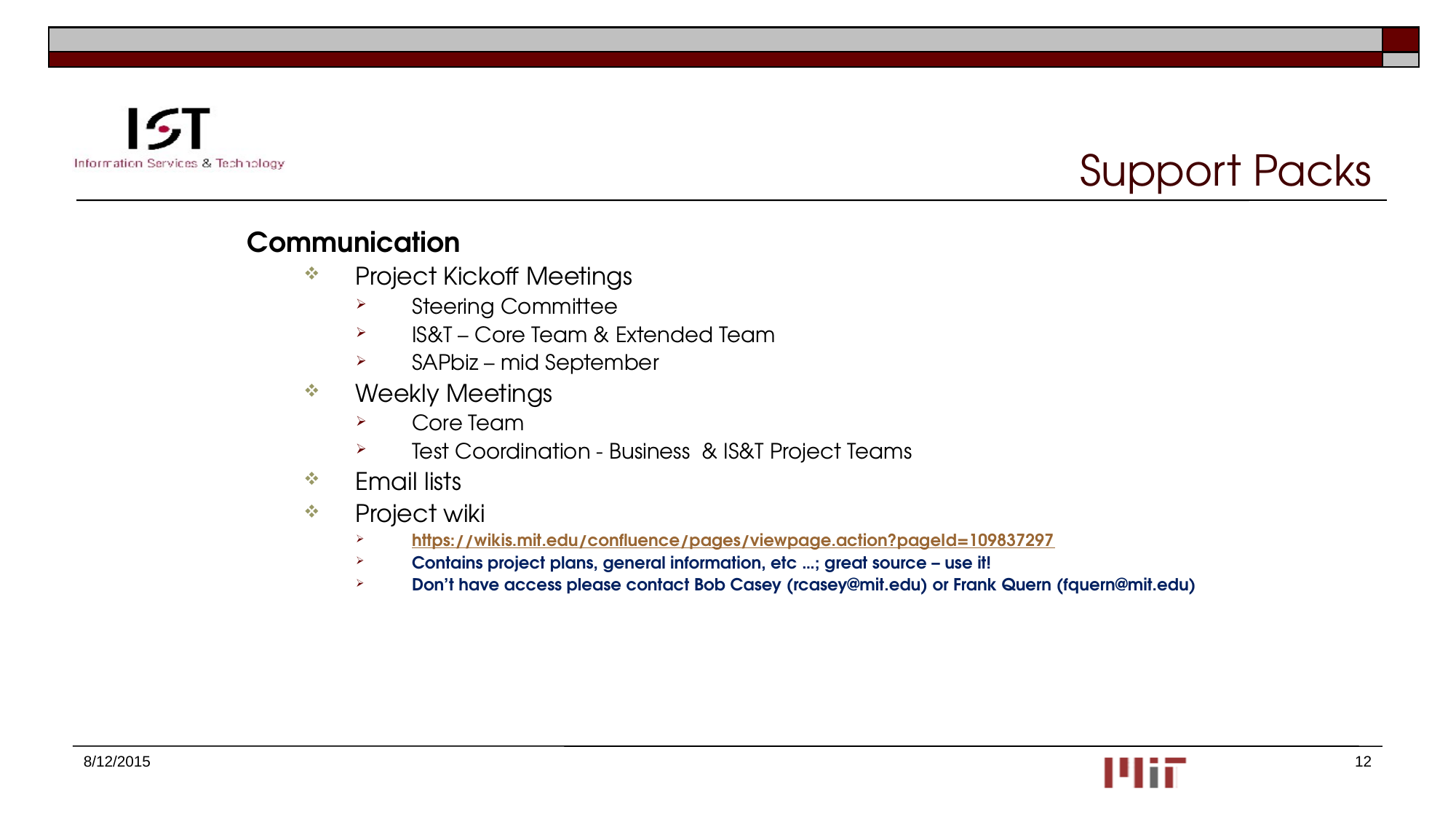

# Support Packs
Communication
Project Kickoff Meetings
Steering Committee
IS&T – Core Team & Extended Team
SAPbiz – mid September
Weekly Meetings
Core Team
Test Coordination - Business  & IS&T Project Teams
Email lists
Project wiki
https://wikis.mit.edu/confluence/pages/viewpage.action?pageId=109837297
Contains project plans, general information, etc …; great source – use it!
Don’t have access please contact Bob Casey (rcasey@mit.edu) or Frank Quern (fquern@mit.edu)
8/12/2015
12